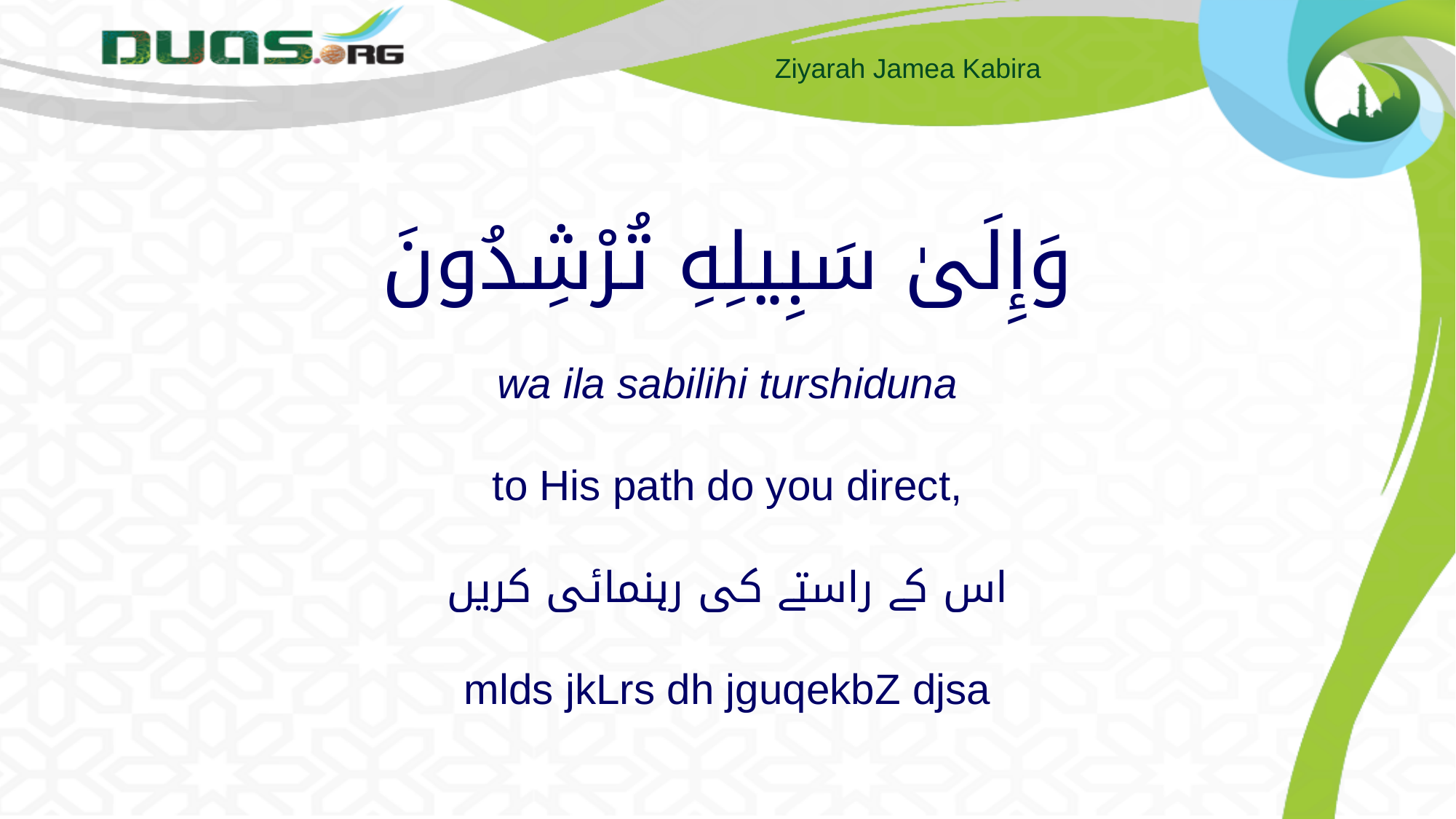

# وَإِلَىٰ سَبِيلِهِ تُرْشِدُونَ wa ila sabilihi turshiduna to His path do you direct, اس کے راستے کی رہنمائی کریں mlds jkLrs dh jguqekbZ djsa